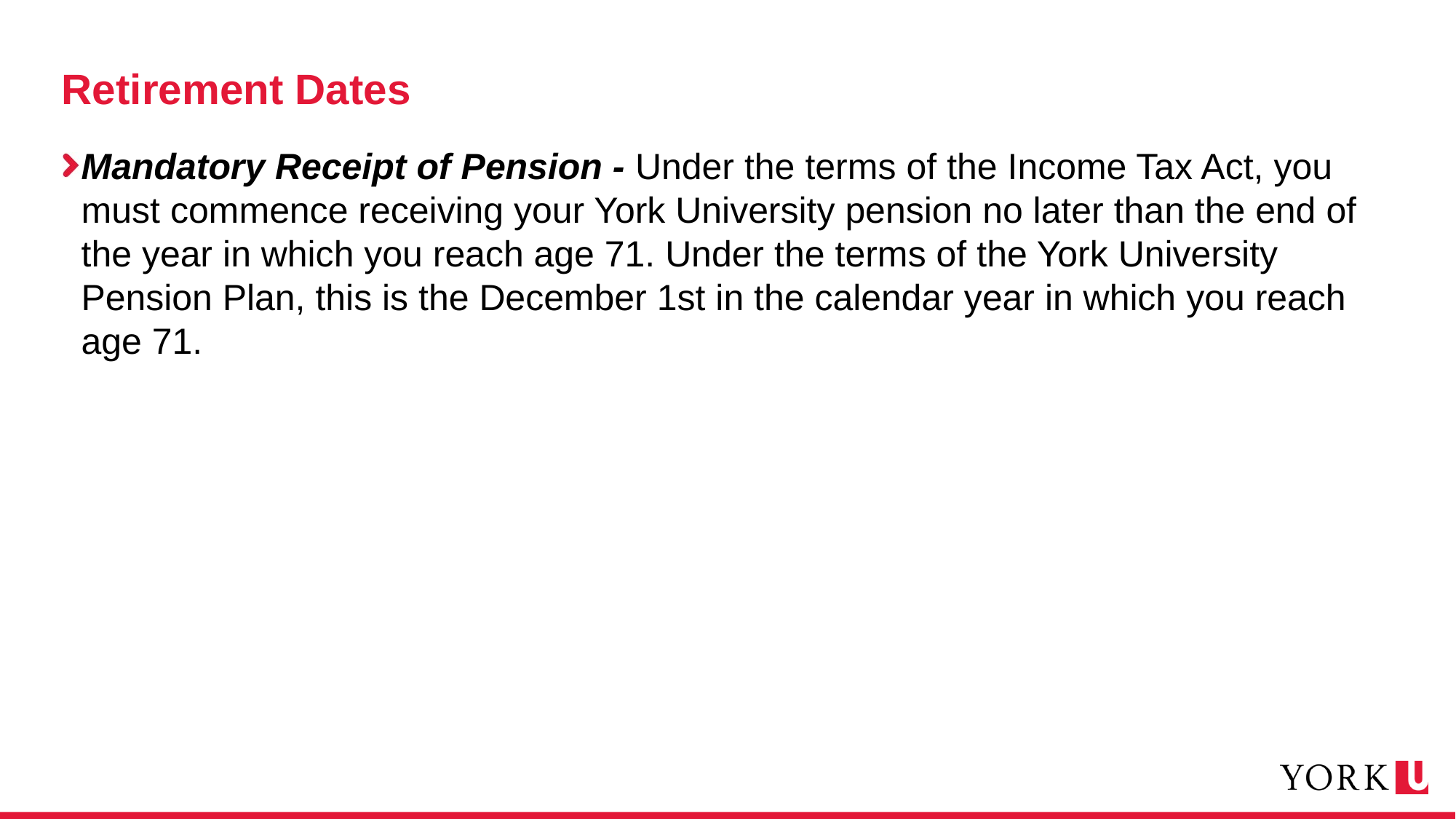

# Retirement Dates
Mandatory Receipt of Pension - Under the terms of the Income Tax Act, you must commence receiving your York University pension no later than the end of the year in which you reach age 71. Under the terms of the York University Pension Plan, this is the December 1st in the calendar year in which you reach age 71.